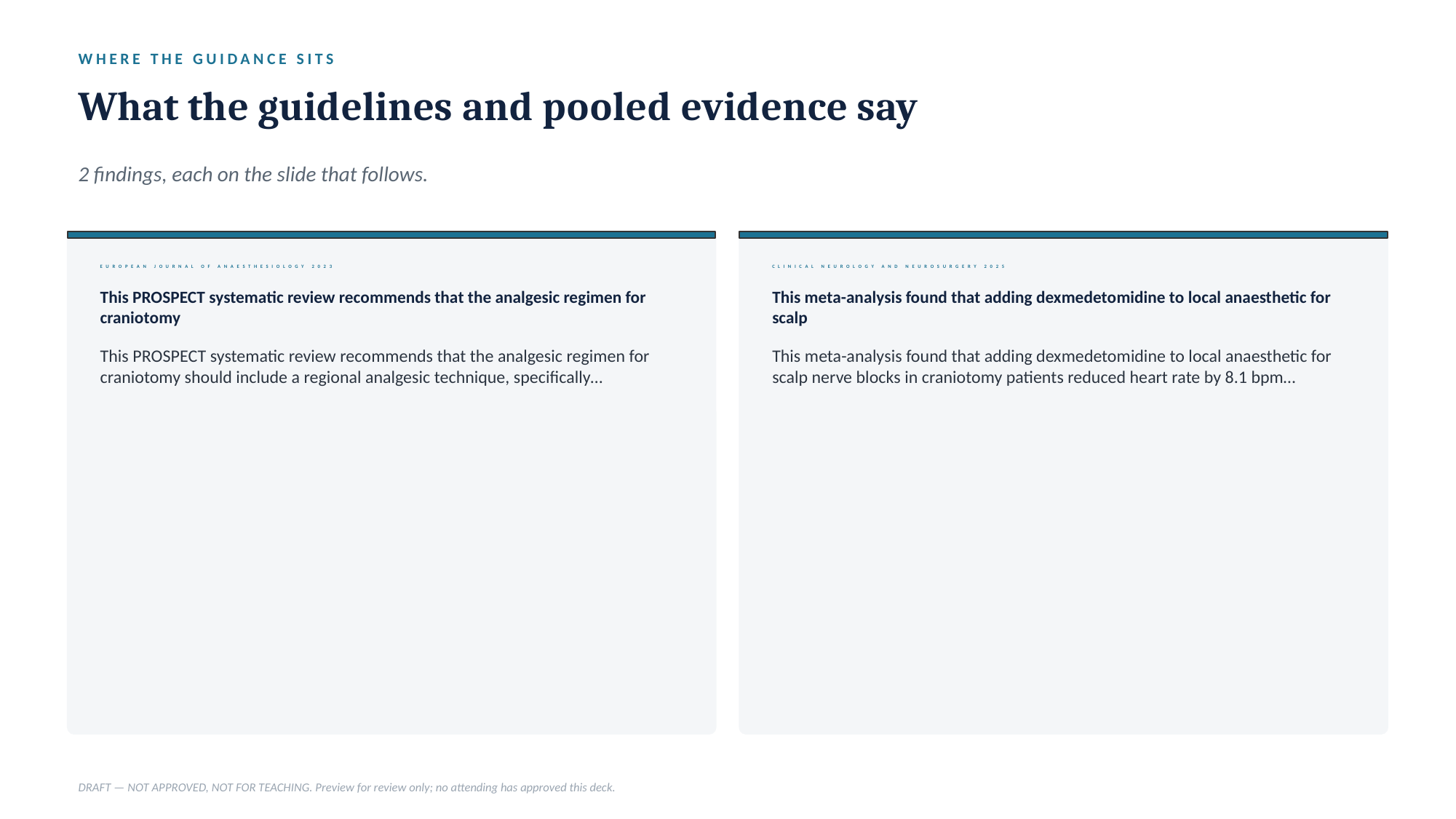

WHERE THE GUIDANCE SITS
What the guidelines and pooled evidence say
2 findings, each on the slide that follows.

EUROPEAN JOURNAL OF ANAESTHESIOLOGY 2023
CLINICAL NEUROLOGY AND NEUROSURGERY 2025
This PROSPECT systematic review recommends that the analgesic regimen for craniotomy
This meta-analysis found that adding dexmedetomidine to local anaesthetic for scalp
This PROSPECT systematic review recommends that the analgesic regimen for craniotomy should include a regional analgesic technique, specifically…
This meta-analysis found that adding dexmedetomidine to local anaesthetic for scalp nerve blocks in craniotomy patients reduced heart rate by 8.1 bpm…
DRAFT — NOT APPROVED, NOT FOR TEACHING. Preview for review only; no attending has approved this deck.